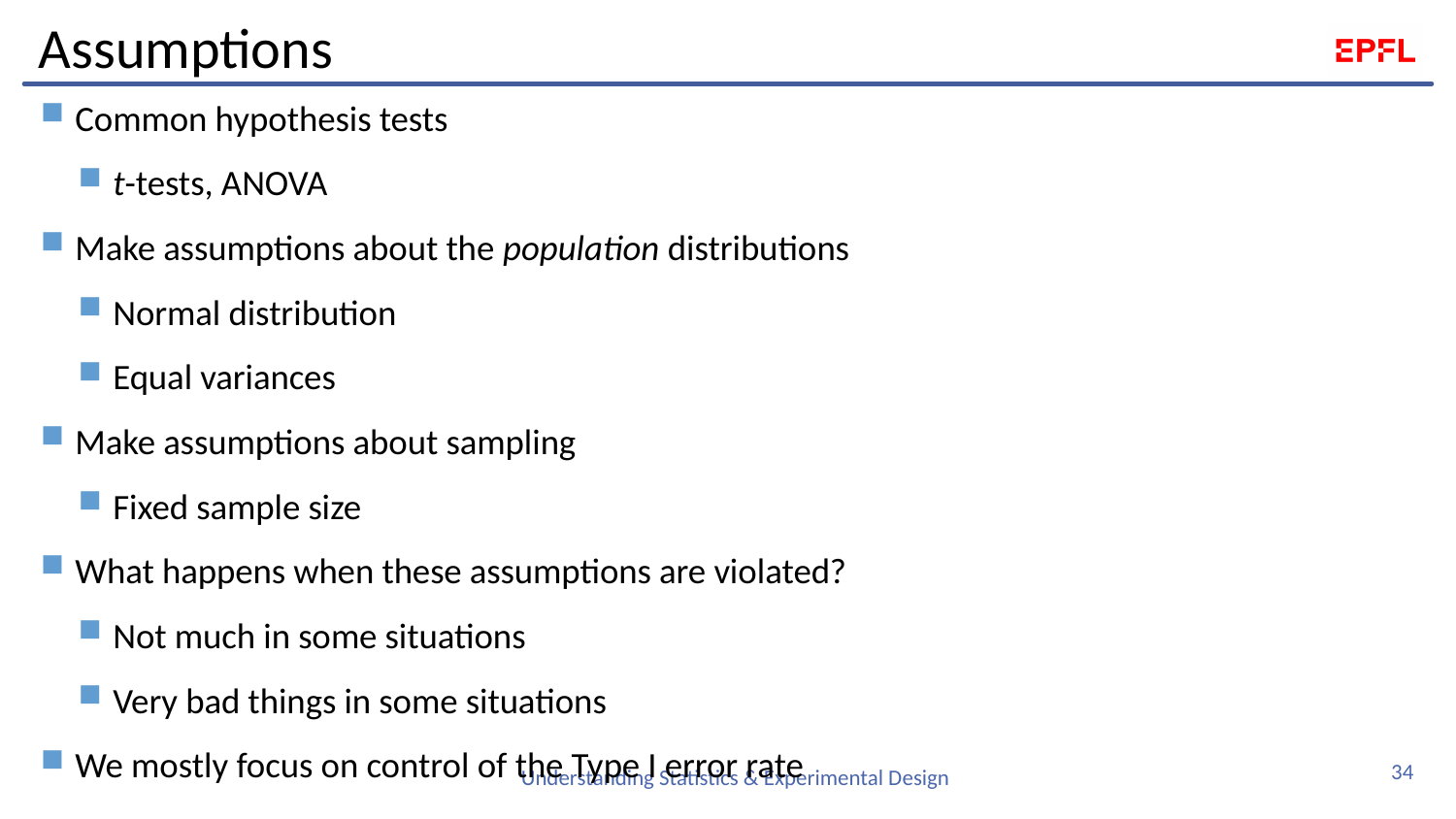

# Assumptions
Common hypothesis tests
t-tests, ANOVA
Make assumptions about the population distributions
Normal distribution
Equal variances
Make assumptions about sampling
Fixed sample size
What happens when these assumptions are violated?
Not much in some situations
Very bad things in some situations
We mostly focus on control of the Type I error rate